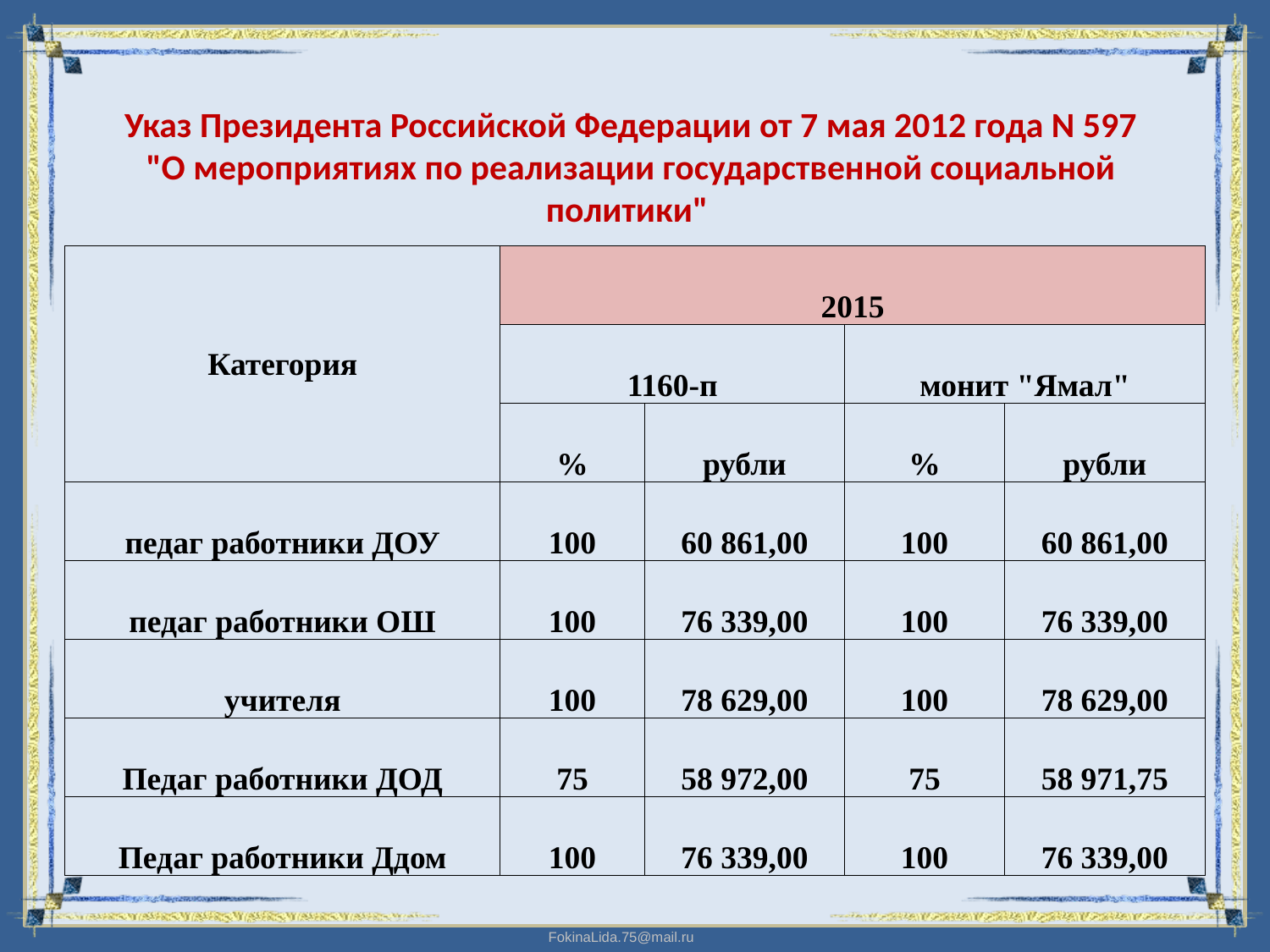

# Указ Президента Российской Федерации от 7 мая 2012 года N 597 "О мероприятиях по реализации государственной социальной политики"
| Категория | 2015 |  |  |  |
| --- | --- | --- | --- | --- |
|  | 1160-п |  | монит "Ямал" |  |
|  | % | рубли | % | рубли |
| педаг работники ДОУ | 100 | 60 861,00 | 100 | 60 861,00 |
| педаг работники ОШ | 100 | 76 339,00 | 100 | 76 339,00 |
| учителя | 100 | 78 629,00 | 100 | 78 629,00 |
| Педаг работники ДОД | 75 | 58 972,00 | 75 | 58 971,75 |
| Педаг работники Ддом | 100 | 76 339,00 | 100 | 76 339,00 |